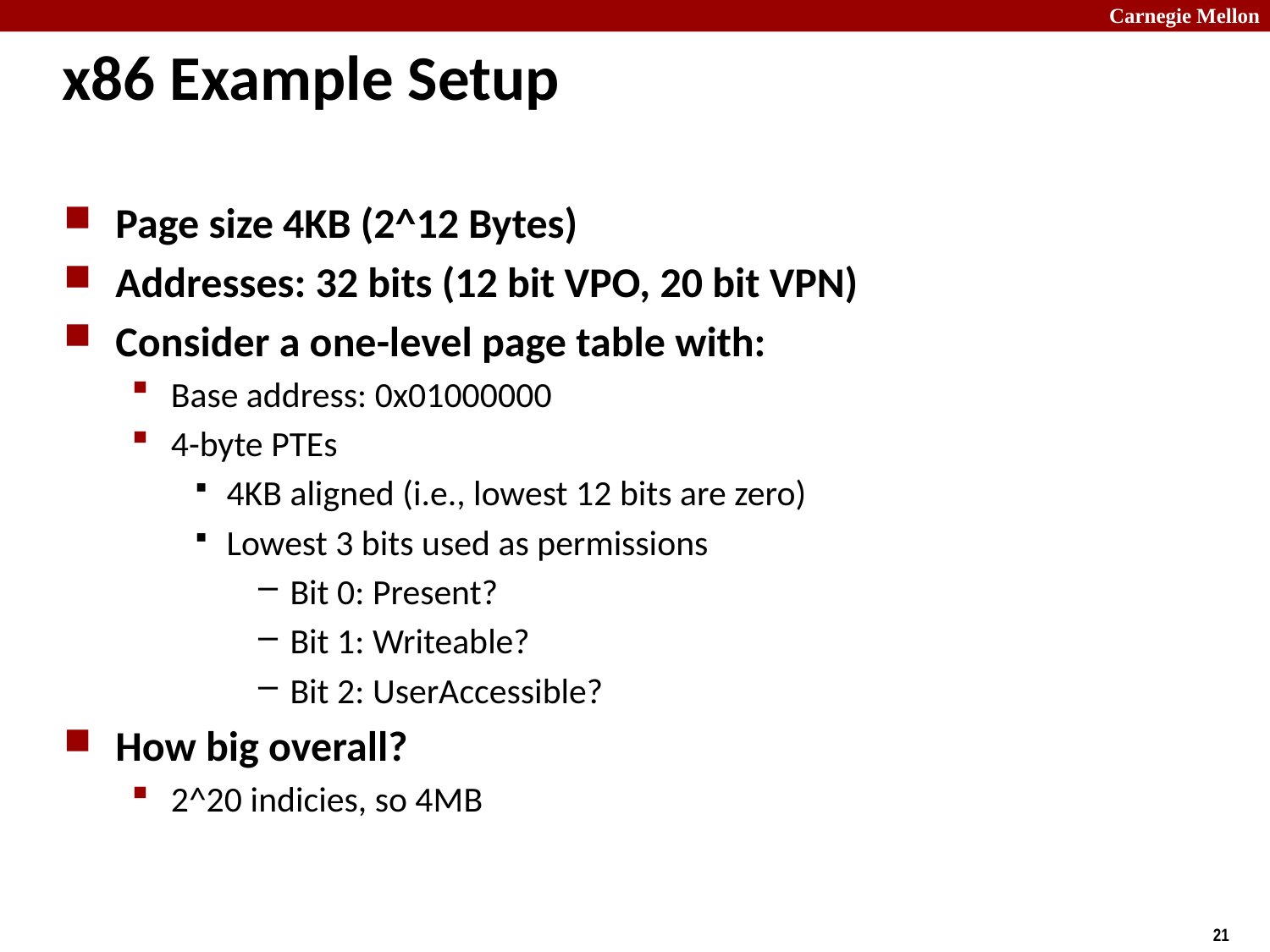

# x86 Example Setup
Page size 4KB (2^12 Bytes)
Addresses: 32 bits (12 bit VPO, 20 bit VPN)
Consider a one-level page table with:
Base address: 0x01000000
4-byte PTEs
4KB aligned (i.e., lowest 12 bits are zero)
Lowest 3 bits used as permissions
Bit 0: Present?
Bit 1: Writeable?
Bit 2: UserAccessible?
How big overall?
2^20 indicies, so 4MB